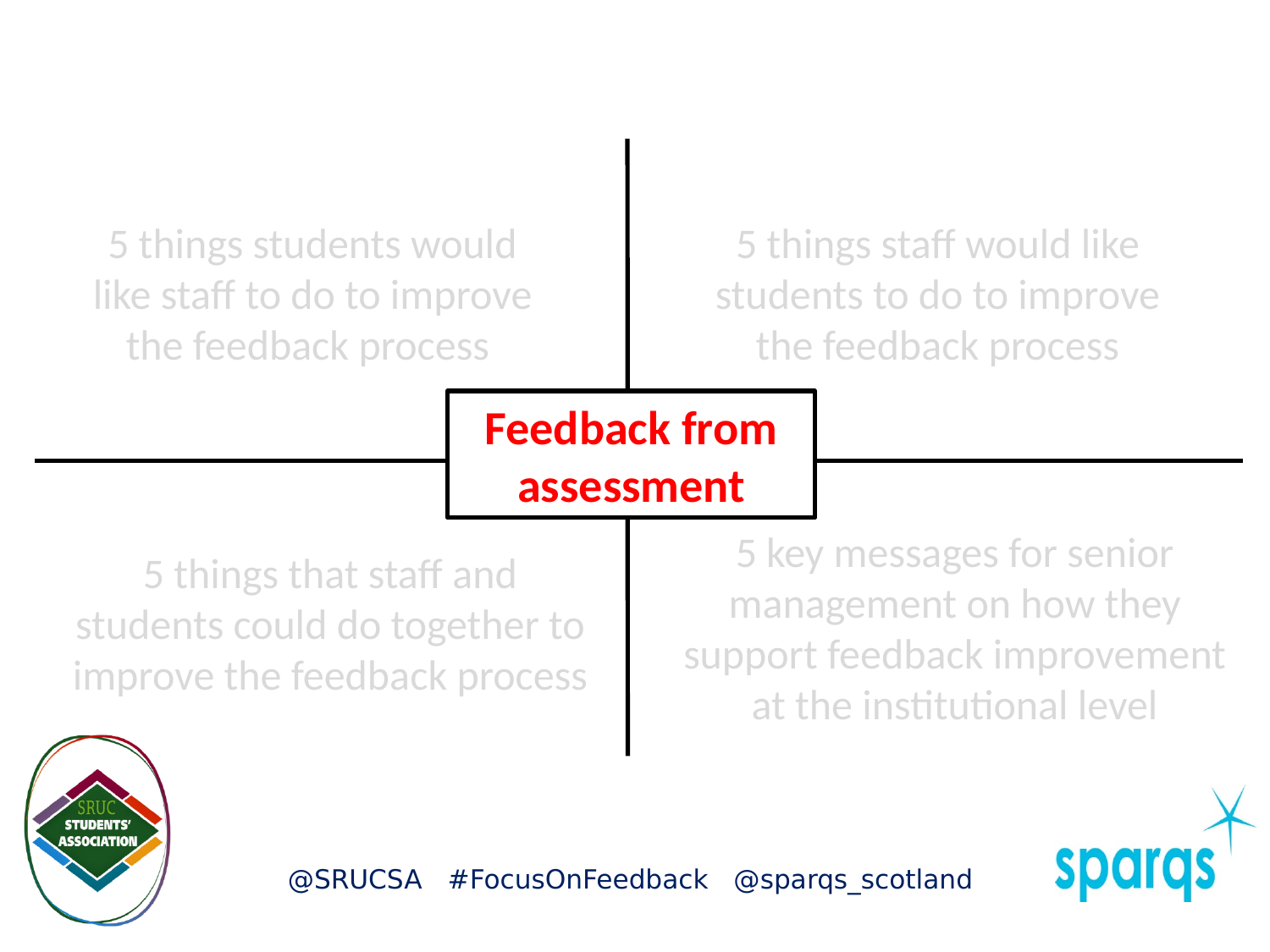

5 things students would like staff to do to improve the feedback process
5 things staff would like students to do to improve the feedback process
Feedback from assessment
5 key messages for senior management on how they support feedback improvement at the institutional level
5 things that staff and students could do together to improve the feedback process